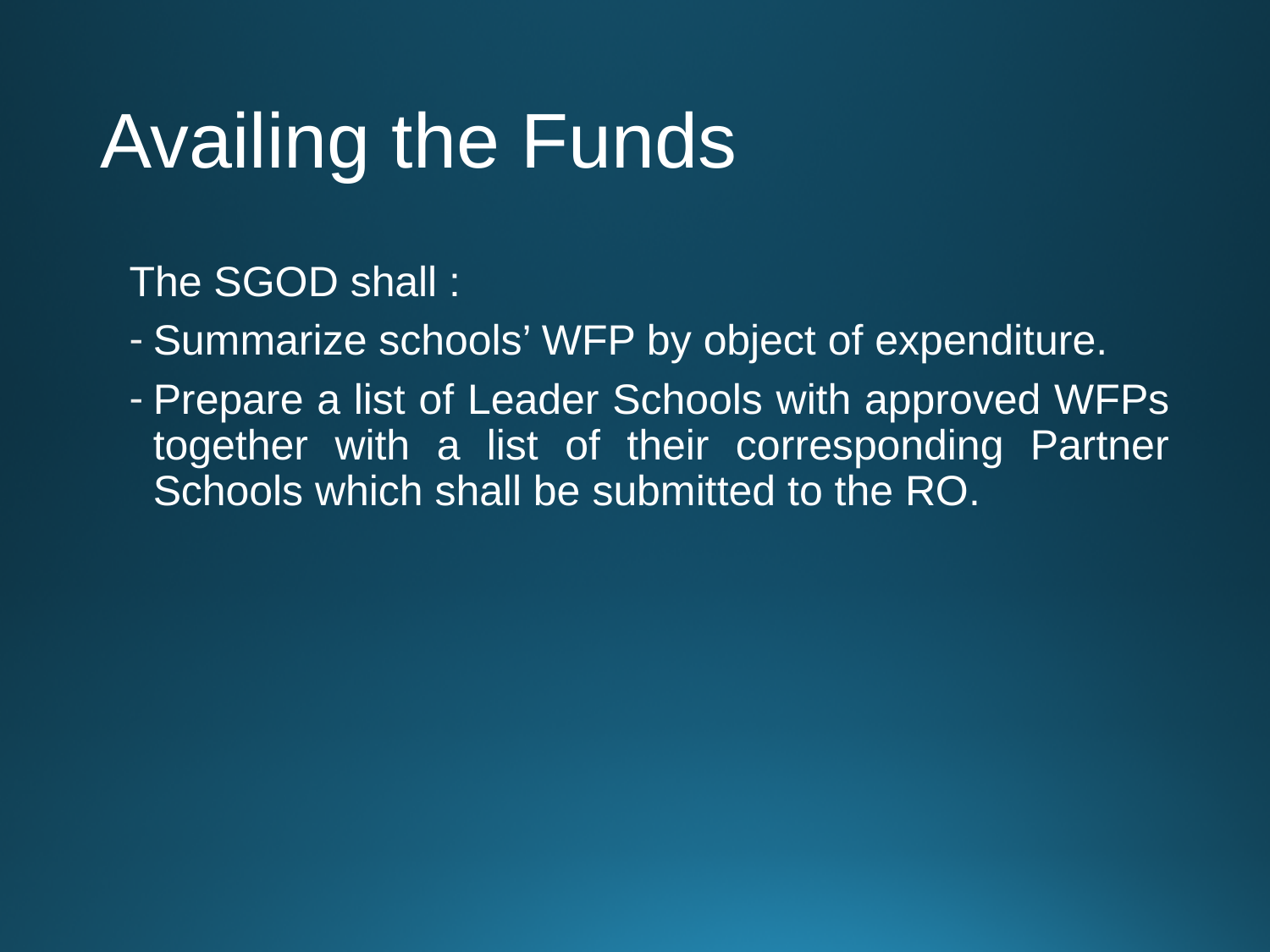

# Availing the Funds
The SGOD shall :
Summarize schools’ WFP by object of expenditure.
Prepare a list of Leader Schools with approved WFPs together with a list of their corresponding Partner Schools which shall be submitted to the RO.